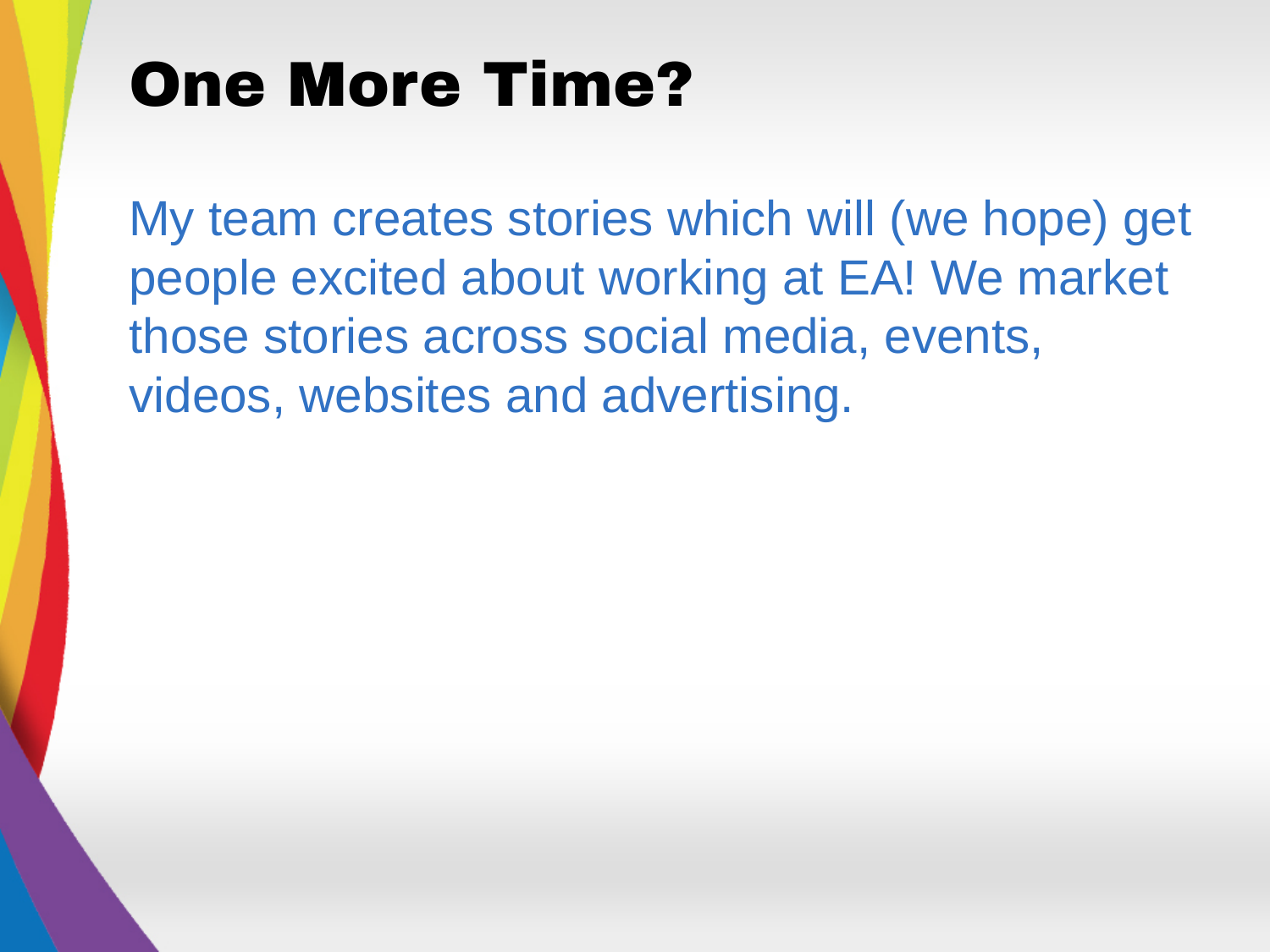

# One More Time?
My team creates stories which will (we hope) get people excited about working at EA! We market those stories across social media, events, videos, websites and advertising.